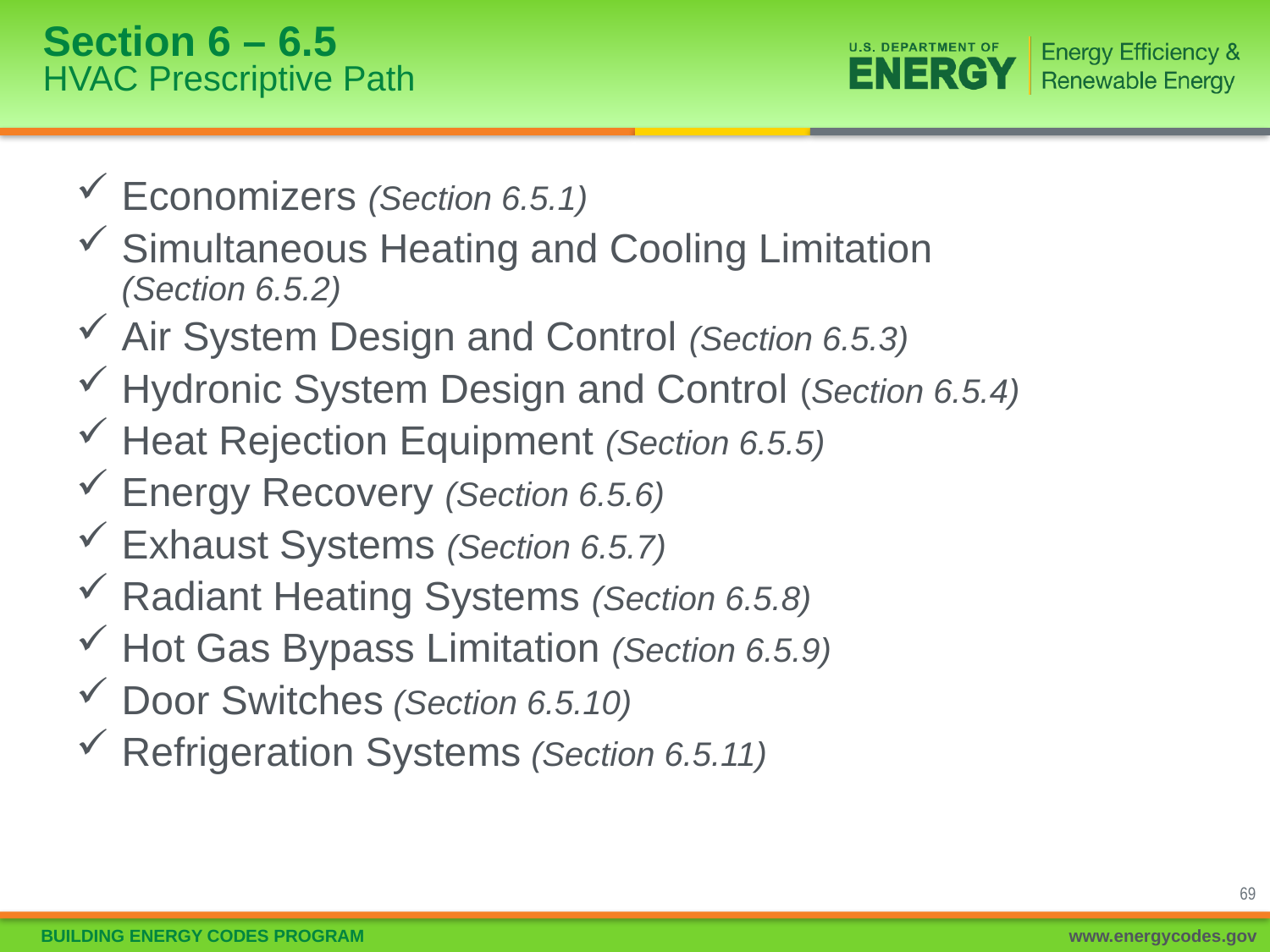

# Section 6 – 6.5 HVAC Prescriptive Path
Economizers (Section 6.5.1)
Simultaneous Heating and Cooling Limitation
(Section 6.5.2)
Air System Design and Control (Section 6.5.3)
Hydronic System Design and Control (Section 6.5.4)
Heat Rejection Equipment (Section 6.5.5)
Energy Recovery (Section 6.5.6)
Exhaust Systems (Section 6.5.7)
Radiant Heating Systems (Section 6.5.8)
Hot Gas Bypass Limitation (Section 6.5.9)
Door Switches (Section 6.5.10)
Refrigeration Systems (Section 6.5.11)